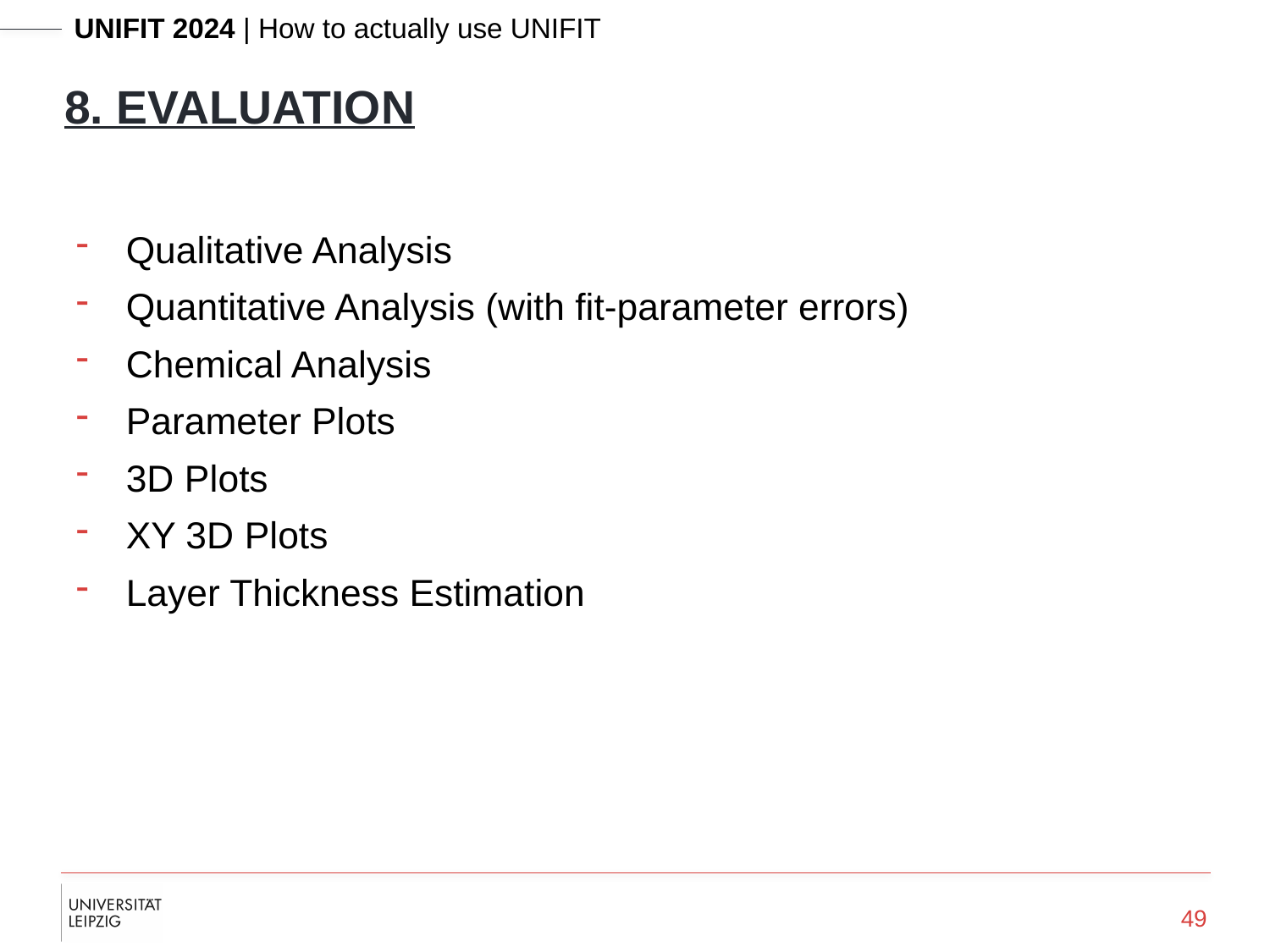

8. Evaluation
Qualitative Analysis
Quantitative Analysis (with fit-parameter errors)
Chemical Analysis
Parameter Plots
3D Plots
XY 3D Plots
Layer Thickness Estimation
49